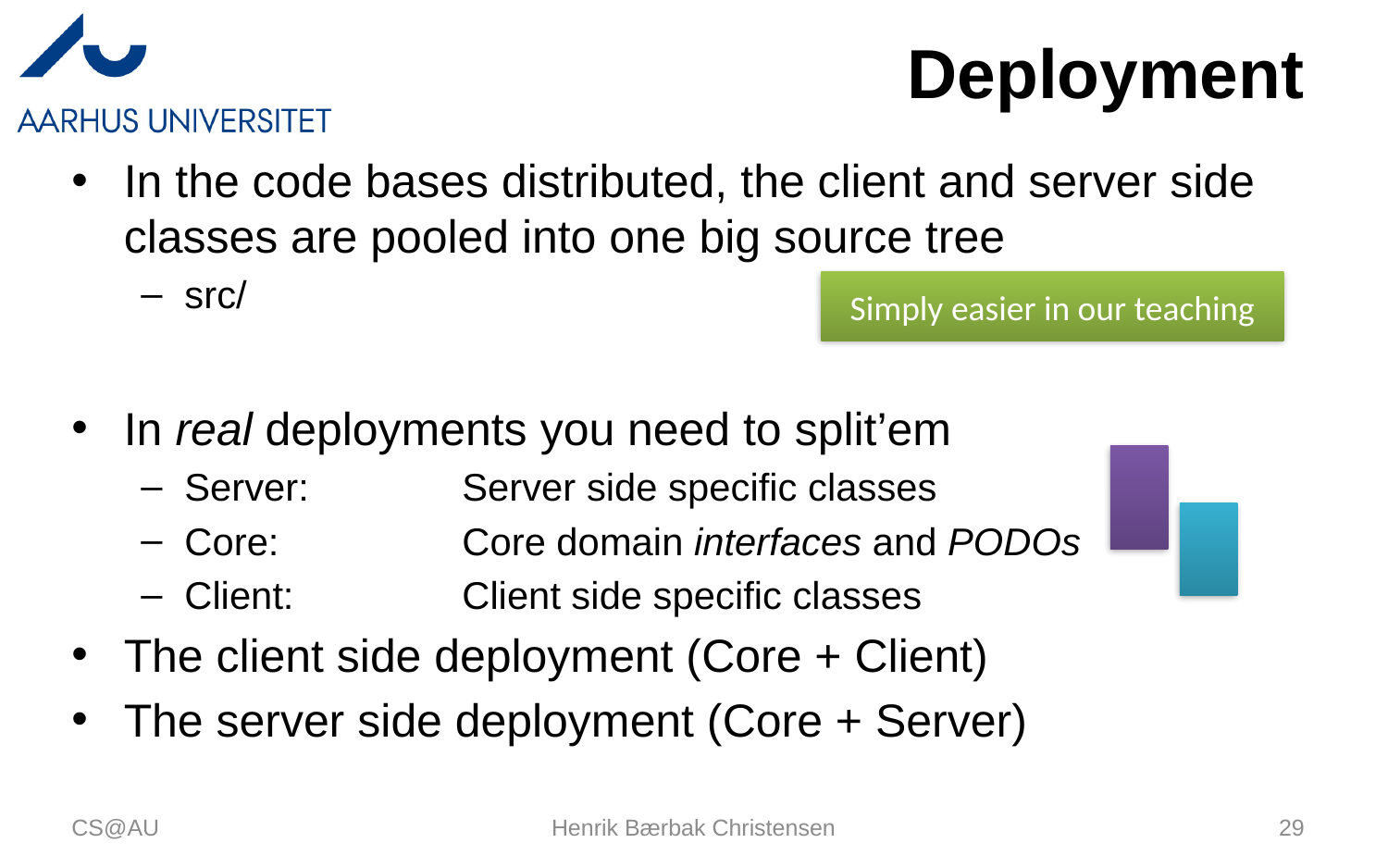

# Deployment
In the code bases distributed, the client and server side classes are pooled into one big source tree
src/

In real deployments you need to split’em
Server:		Server side specific classes
Core:		Core domain interfaces and PODOs
Client:		Client side specific classes
The client side deployment (Core + Client)
The server side deployment (Core + Server)

Simply easier in our teaching

CS@AU
Henrik Bærbak Christensen
29